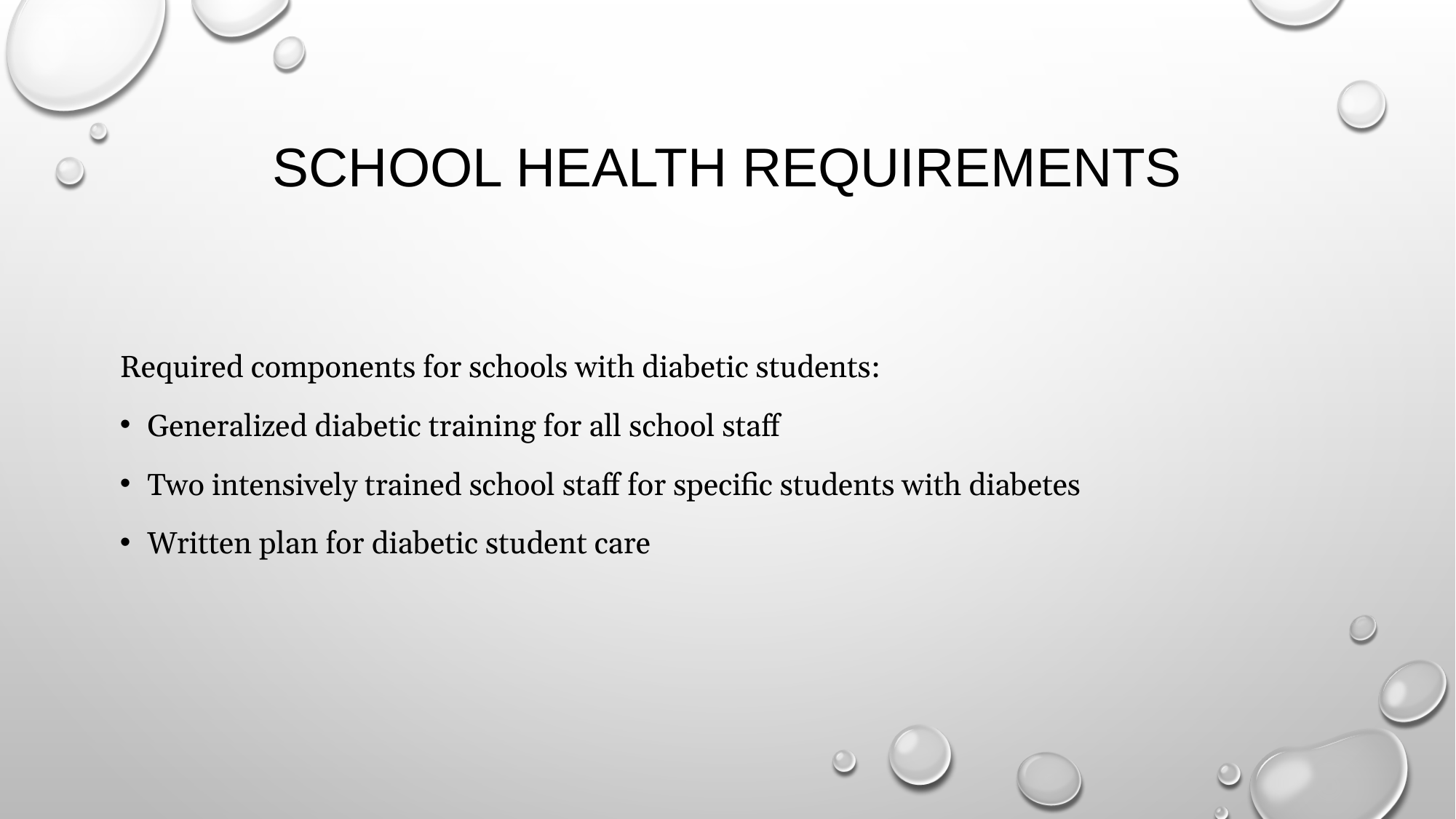

# School Health Requirements

Required components for schools with diabetic students:
Generalized diabetic training for all school staff
Two intensively trained school staff for specific students with diabetes
Written plan for diabetic student care